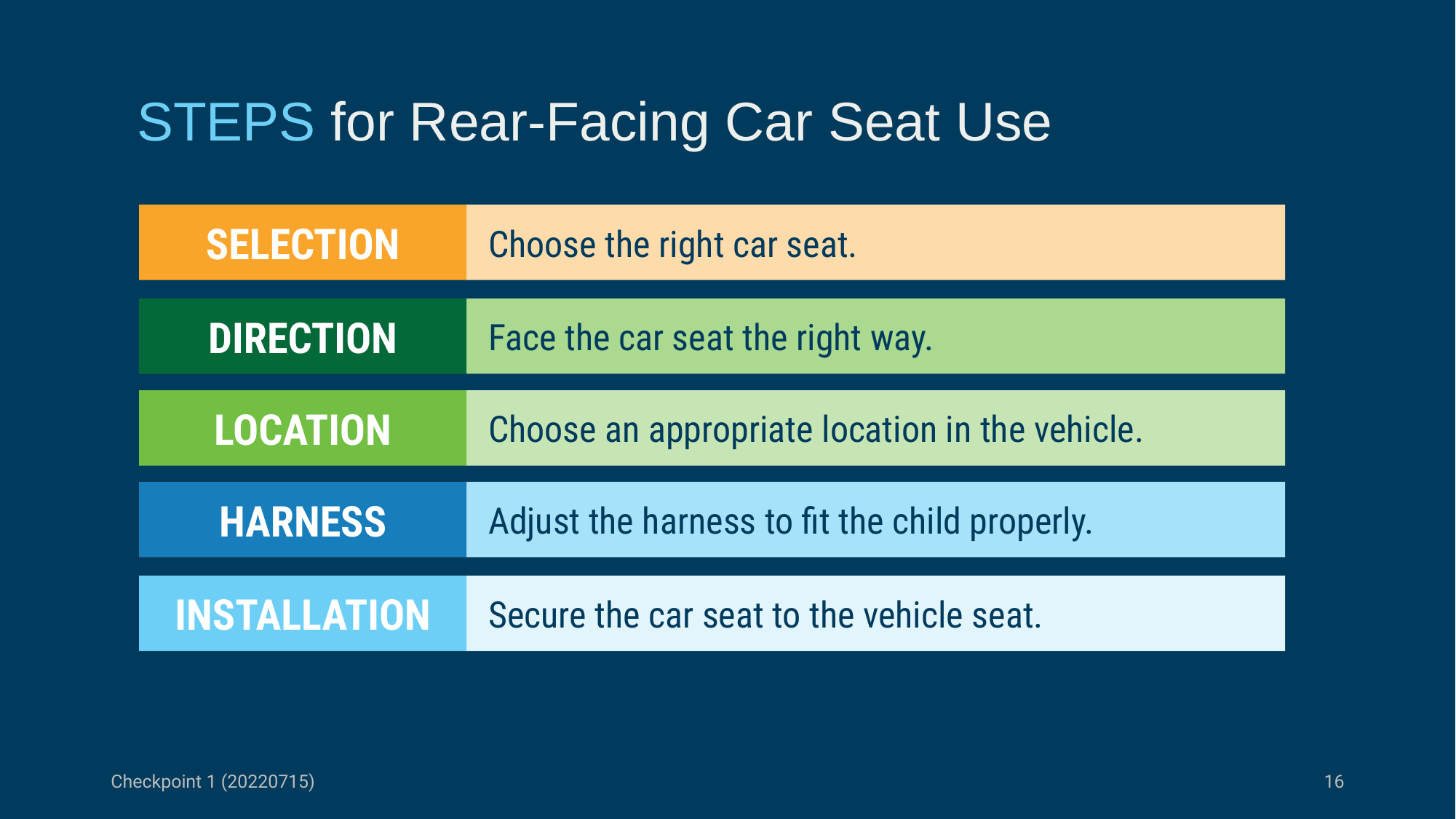

STEPS for Rear-Facing Car Seat Use
SELECTION
Choose the right car seat.
Face the car seat the right way.
DIRECTION
LOCATION
Choose an appropriate location in the vehicle.
Adjust the harness to fit the child properly.
HARNESS
INSTALLATION
Secure the car seat to the vehicle seat.
Checkpoint 1 (20220715)
16